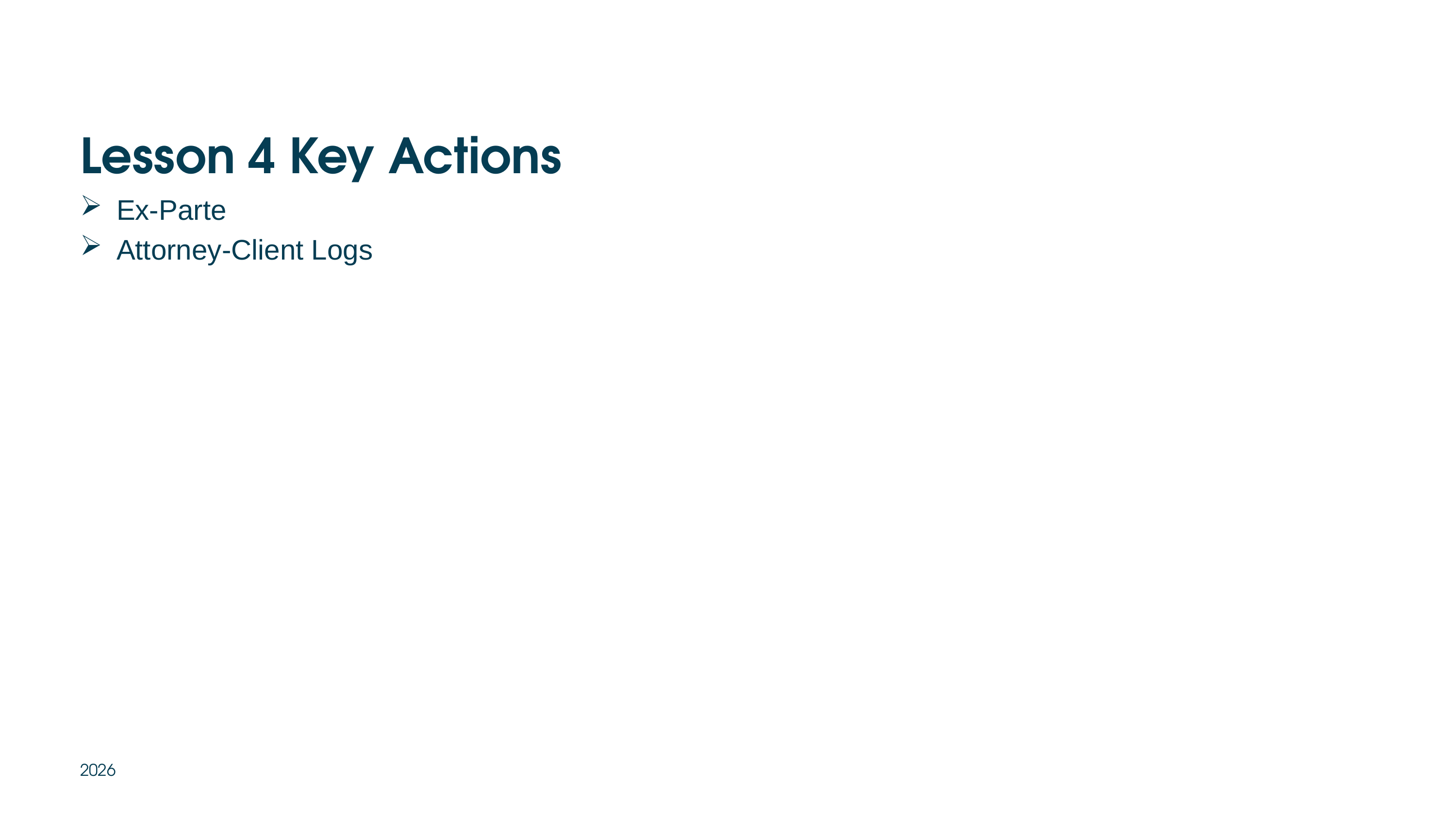

# Lesson 4 Key Actions
Ex-Parte
Attorney-Client Logs

2026